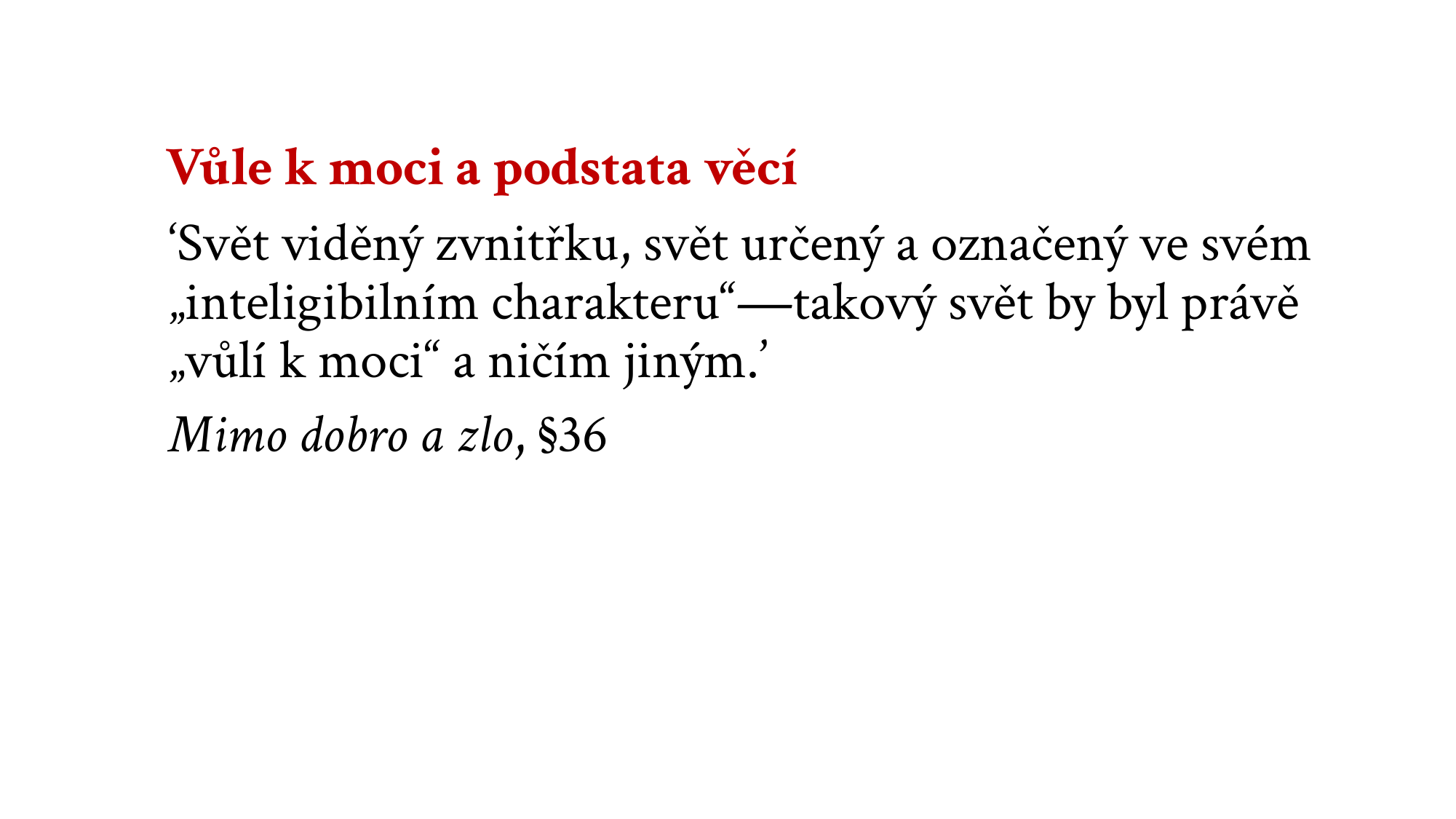

# Vůle k moci a podstata věcí
‘Svět viděný zvnitřku, svět určený a označený ve svém „inteligibilním charakteru“―takový svět by byl právě „vůlí k moci“ a ničím jiným.’
Mimo dobro a zlo, §36